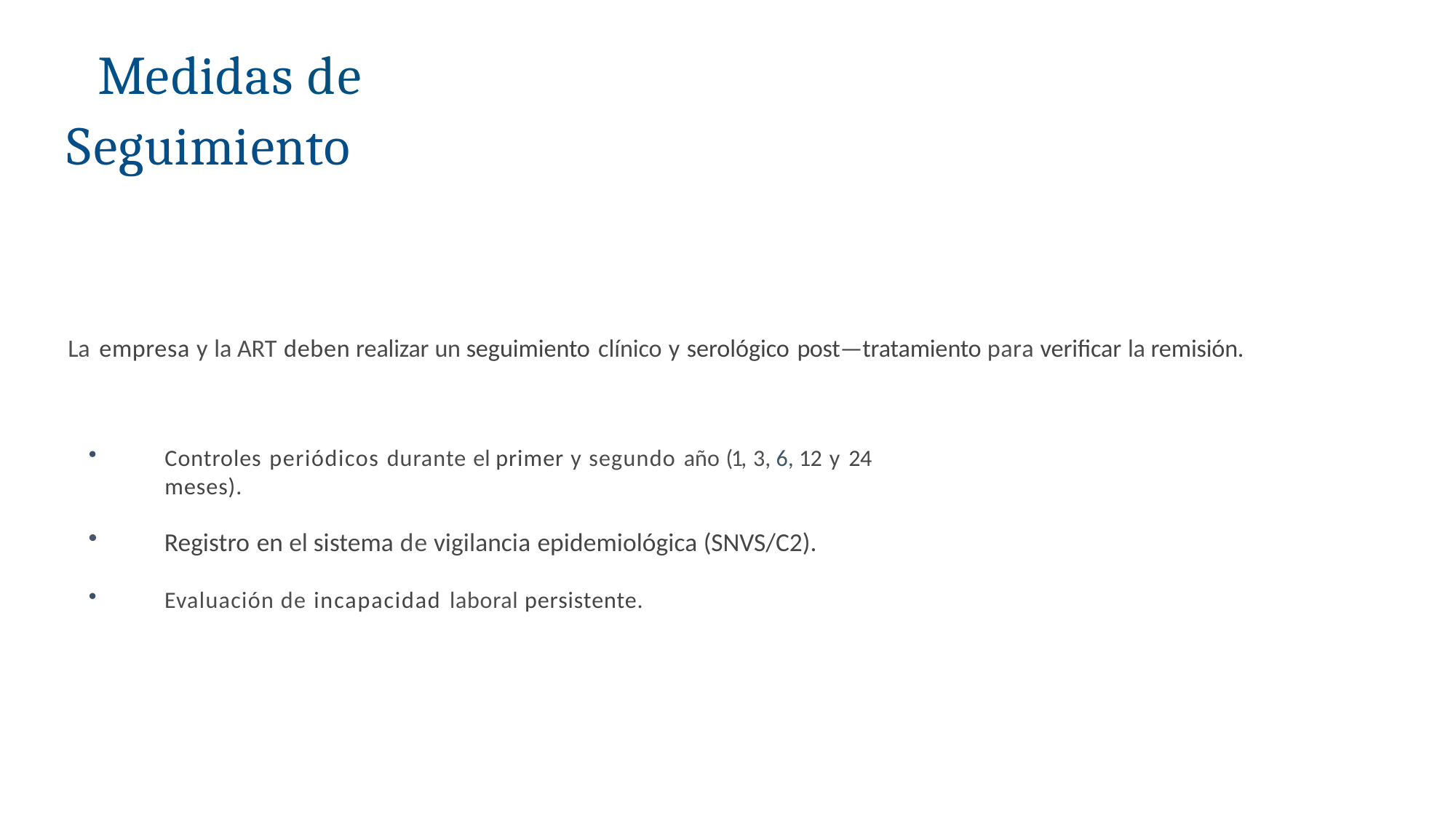

# Medidas de Seguimiento
La empresa y la ART deben realizar un seguimiento clínico y serológico post—tratamiento para verificar la remisión.
Controles periódicos durante el primer y segundo año (1, 3, 6, 12 y 24	meses).
Registro en el sistema de vigilancia epidemiológica (SNVS/C2).
Evaluación de incapacidad laboral persistente.